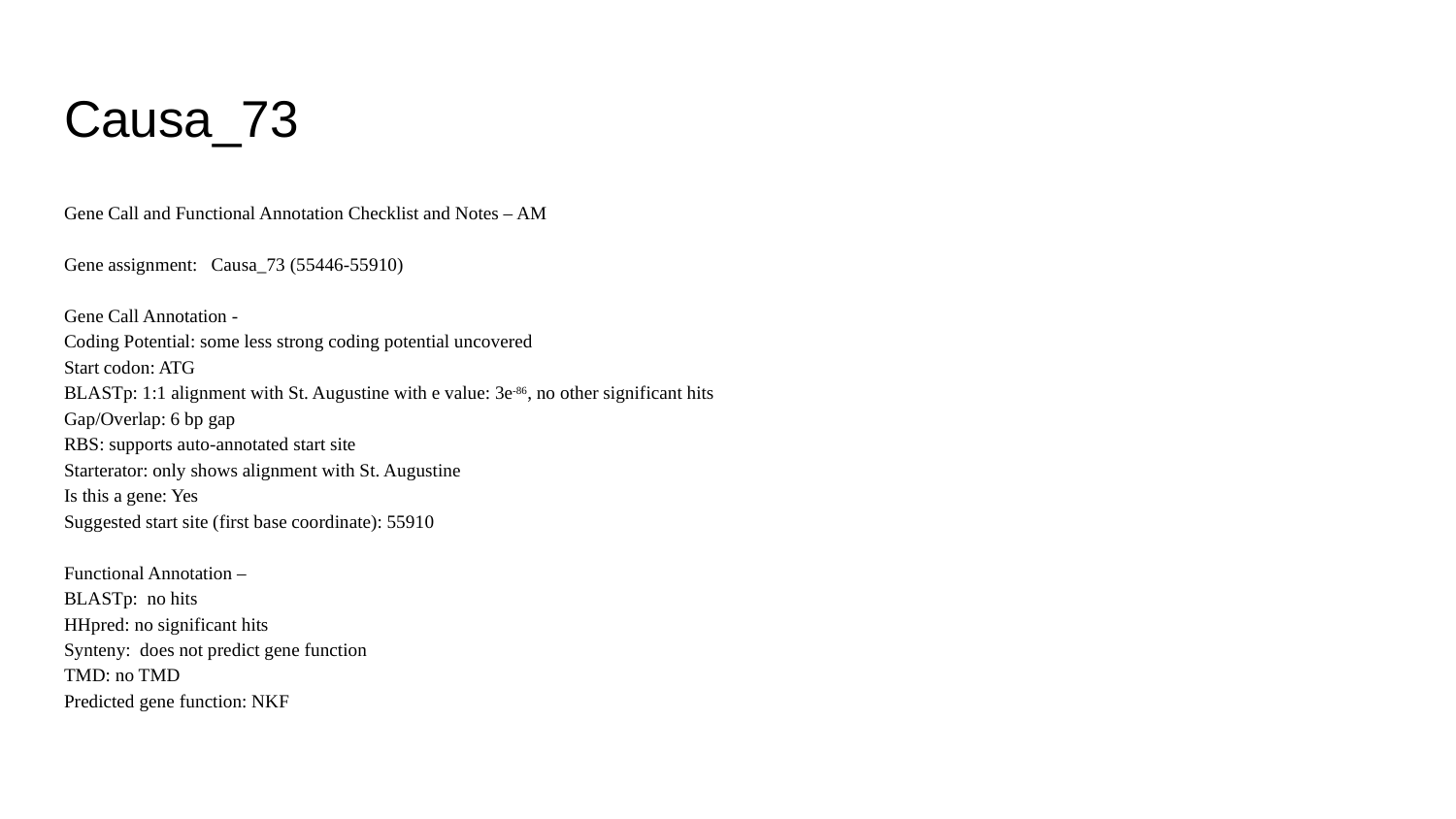

# Causa_73
Gene Call and Functional Annotation Checklist and Notes – AM

Gene assignment:   Causa_73 (55446-55910)

Gene Call Annotation -
Coding Potential: some less strong coding potential uncovered
Start codon: ATG
BLASTp: 1:1 alignment with St. Augustine with e value: 3e-86, no other significant hits
Gap/Overlap: 6 bp gap
RBS: supports auto-annotated start site
Starterator: only shows alignment with St. Augustine
Is this a gene: Yes
Suggested start site (first base coordinate): 55910

Functional Annotation –
BLASTp:  no hits
HHpred: no significant hits
Synteny:  does not predict gene function
TMD: no TMD
Predicted gene function: NKF